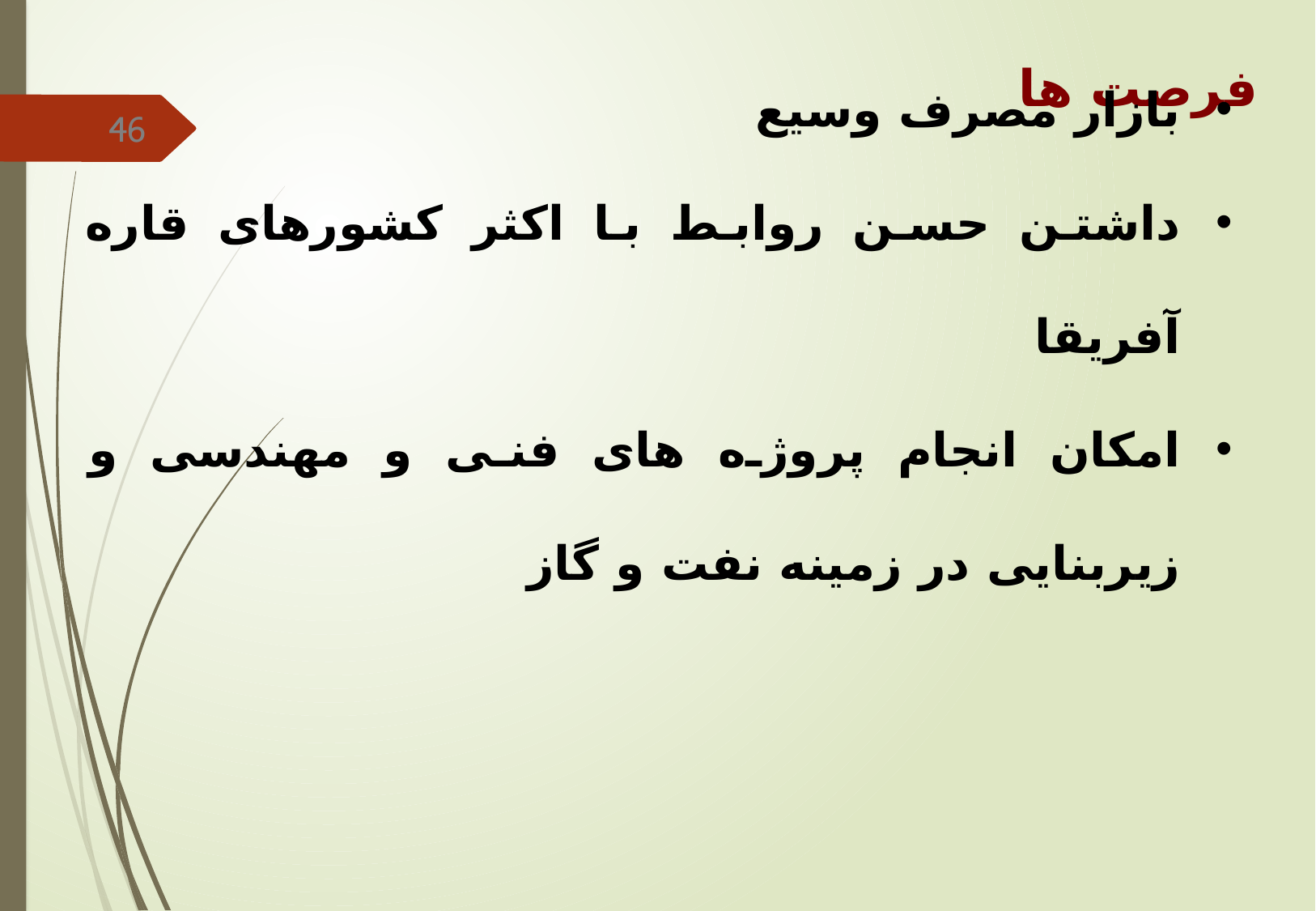

فرصت ها
46
بازار مصرف وسیع
داشتن حسن روابط با اکثر کشورهای قاره آفريقا
امکان انجام پروژه های فنی و مهندسی و زیربنایی در زمینه نفت و گاز